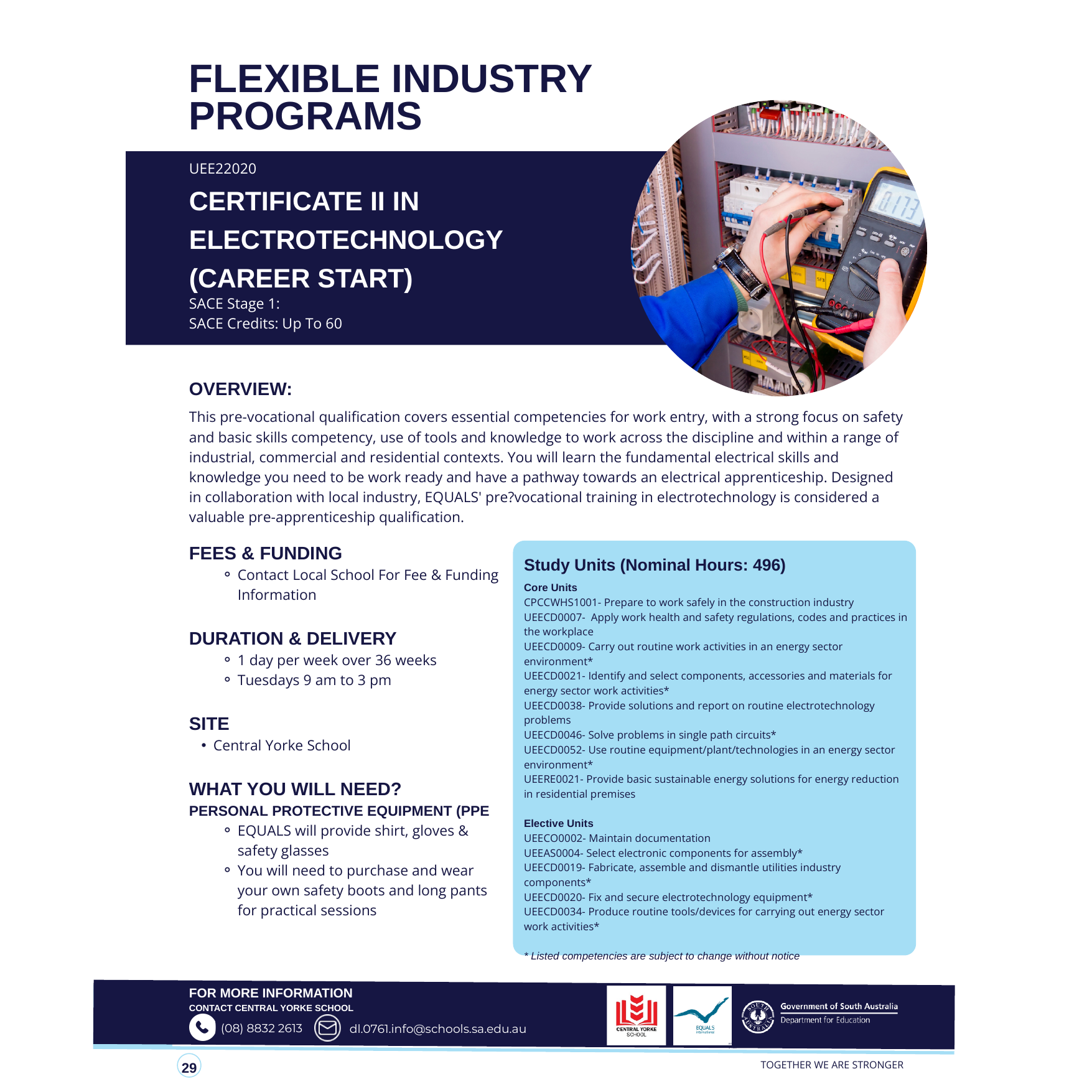

FLEXIBLE INDUSTRY PROGRAMS

UEE22020
CERTIFICATE II IN ELECTROTECHNOLOGY (CAREER START)
SACE Stage 1:
SACE Credits: Up To 60
OVERVIEW:
This pre-vocational qualification covers essential competencies for work entry, with a strong focus on safety and basic skills competency, use of tools and knowledge to work across the discipline and within a range of industrial, commercial and residential contexts. You will learn the fundamental electrical skills and knowledge you need to be work ready and have a pathway towards an electrical apprenticeship. Designed in collaboration with local industry, EQUALS' pre?vocational training in electrotechnology is considered a valuable pre-apprenticeship qualification.
FEES & FUNDING
Contact Local School For Fee & Funding Information

DURATION & DELIVERY
1 day per week over 36 weeks
Tuesdays 9 am to 3 pm

SITE
Central Yorke School

WHAT YOU WILL NEED?
PERSONAL PROTECTIVE EQUIPMENT (PPE
EQUALS will provide shirt, gloves & safety glasses
You will need to purchase and wear your own safety boots and long pants for practical sessions

Study Units (Nominal Hours: 496)
Core Units
CPCCWHS1001- Prepare to work safely in the construction industry
UEECD0007-  Apply work health and safety regulations, codes and practices in the workplace
UEECD0009- Carry out routine work activities in an energy sector environment*
UEECD0021- Identify and select components, accessories and materials for energy sector work activities*
UEECD0038- Provide solutions and report on routine electrotechnology problems
UEECD0046- Solve problems in single path circuits*
UEECD0052- Use routine equipment/plant/technologies in an energy sector environment*
UEERE0021- Provide basic sustainable energy solutions for energy reduction in residential premises

Elective Units
UEECO0002- Maintain documentation
UEEAS0004- Select electronic components for assembly*
UEECD0019- Fabricate, assemble and dismantle utilities industry components*
UEECD0020- Fix and secure electrotechnology equipment*
UEECD0034- Produce routine tools/devices for carrying out energy sector work activities*

* Listed competencies are subject to change without notice
FOR MORE INFORMATION
CONTACT CENTRAL YORKE SCHOOL

 (08) 8832 2613
dl.0761.info@schools.sa.edu.au
RTO: 41026

29
TOGETHER WE ARE STRONGER